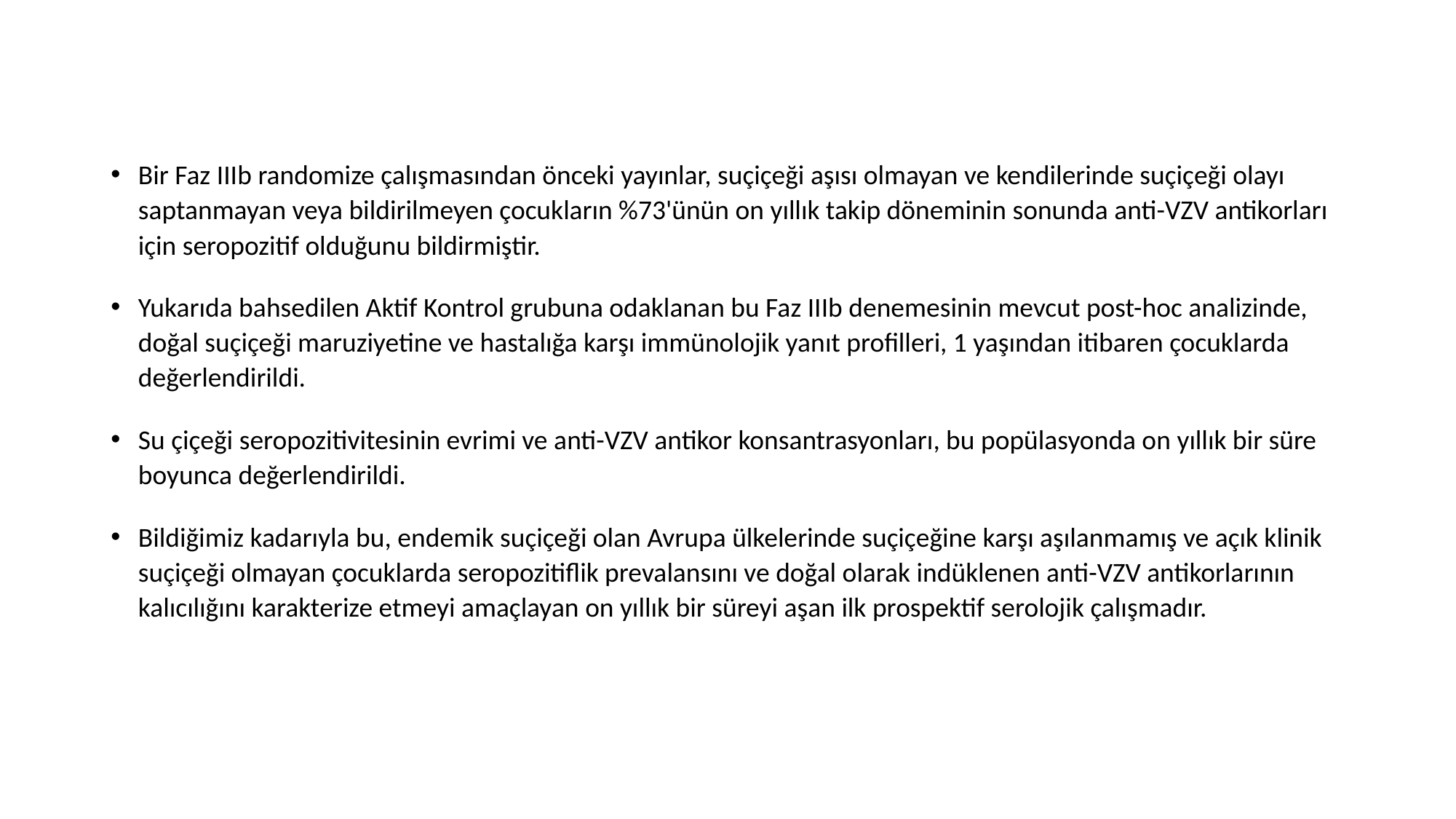

Bir Faz IIIb randomize çalışmasından önceki yayınlar, suçiçeği aşısı olmayan ve kendilerinde suçiçeği olayı saptanmayan veya bildirilmeyen çocukların %73'ünün on yıllık takip döneminin sonunda anti-VZV antikorları için seropozitif olduğunu bildirmiştir.
Yukarıda bahsedilen Aktif Kontrol grubuna odaklanan bu Faz IIIb denemesinin mevcut post-hoc analizinde, doğal suçiçeği maruziyetine ve hastalığa karşı immünolojik yanıt profilleri, 1 yaşından itibaren çocuklarda değerlendirildi.
Su çiçeği seropozitivitesinin evrimi ve anti-VZV antikor konsantrasyonları, bu popülasyonda on yıllık bir süre boyunca değerlendirildi.
Bildiğimiz kadarıyla bu, endemik suçiçeği olan Avrupa ülkelerinde suçiçeğine karşı aşılanmamış ve açık klinik suçiçeği olmayan çocuklarda seropozitiflik prevalansını ve doğal olarak indüklenen anti-VZV antikorlarının kalıcılığını karakterize etmeyi amaçlayan on yıllık bir süreyi aşan ilk prospektif serolojik çalışmadır.